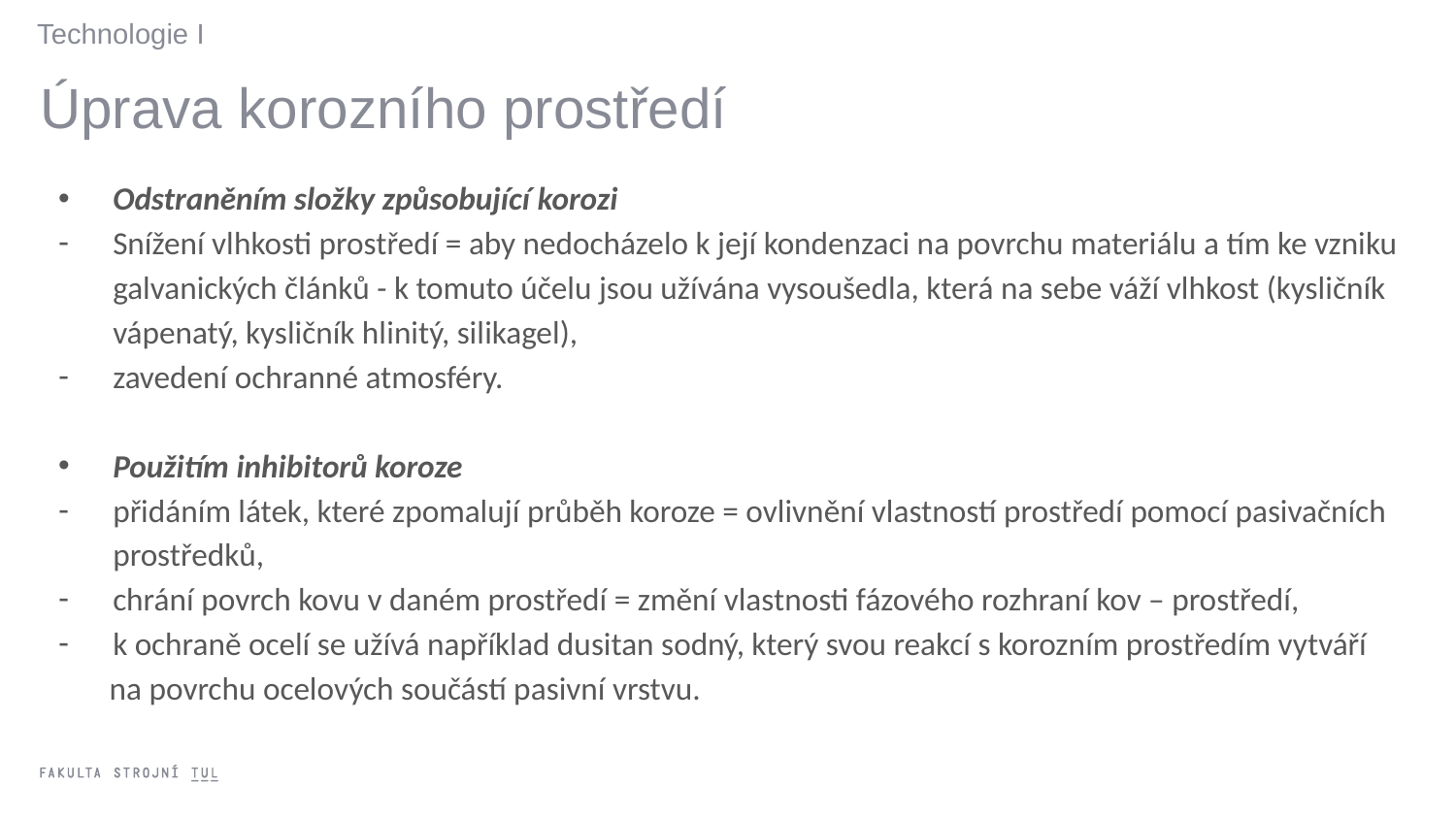

Technologie I
Úprava korozního prostředí
Odstraněním složky způsobující korozi
Snížení vlhkosti prostředí = aby nedocházelo k její kondenzaci na povrchu materiálu a tím ke vzniku galvanických článků - k tomuto účelu jsou užívána vysoušedla, která na sebe váží vlhkost (kysličník vápenatý, kysličník hlinitý, silikagel),
zavedení ochranné atmosféry.

Použitím inhibitorů koroze
přidáním látek, které zpomalují průběh koroze = ovlivnění vlastností prostředí pomocí pasivačních prostředků,
chrání povrch kovu v daném prostředí = změní vlastnosti fázového rozhraní kov – prostředí,
k ochraně ocelí se užívá například dusitan sodný, který svou reakcí s korozním prostředím vytváří
       na povrchu ocelových součástí pasivní vrstvu.